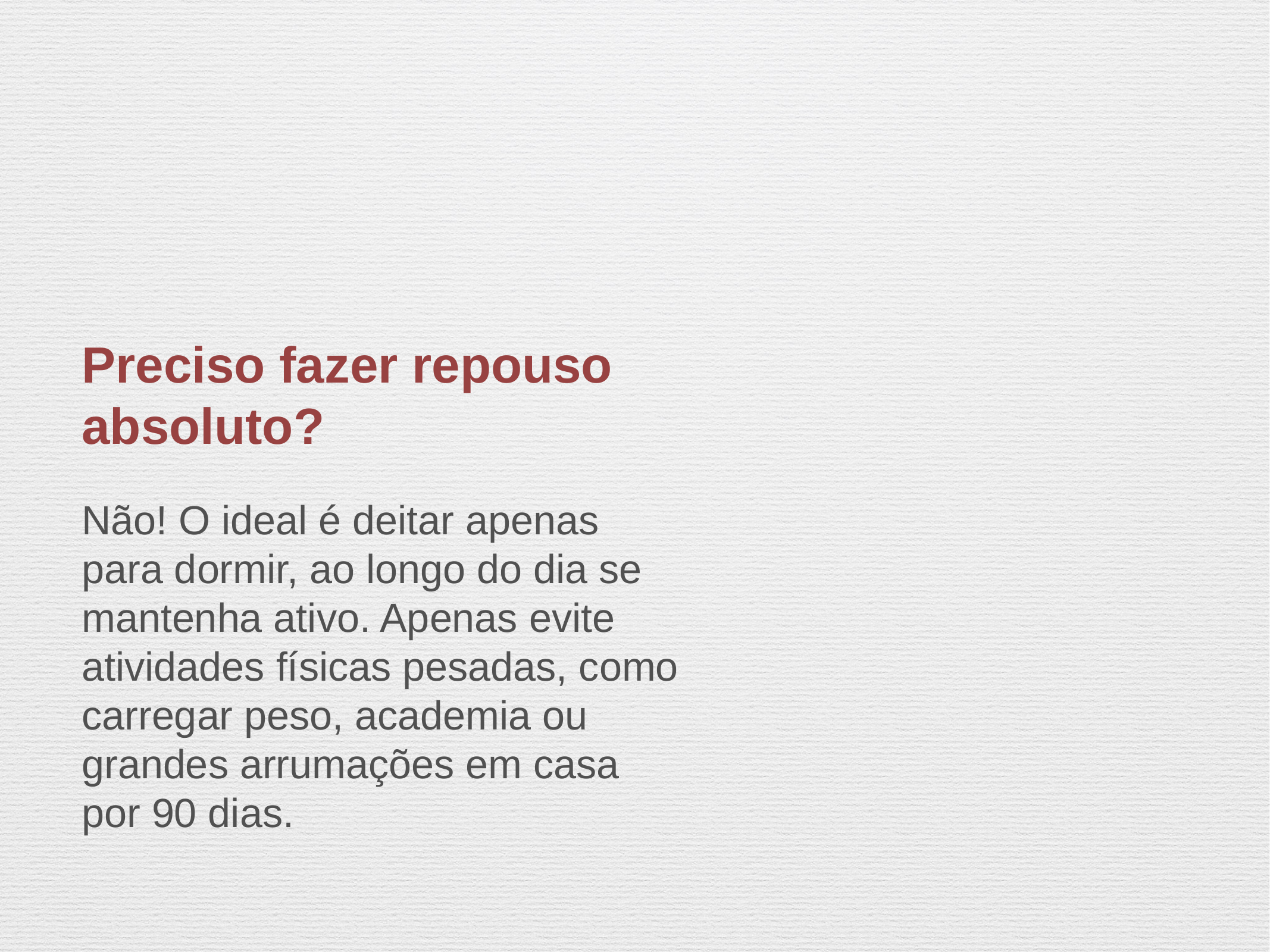

#
Preciso fazer repouso absoluto?
Não! O ideal é deitar apenas para dormir, ao longo do dia se mantenha ativo. Apenas evite atividades físicas pesadas, como carregar peso, academia ou grandes arrumações em casa por 90 dias.